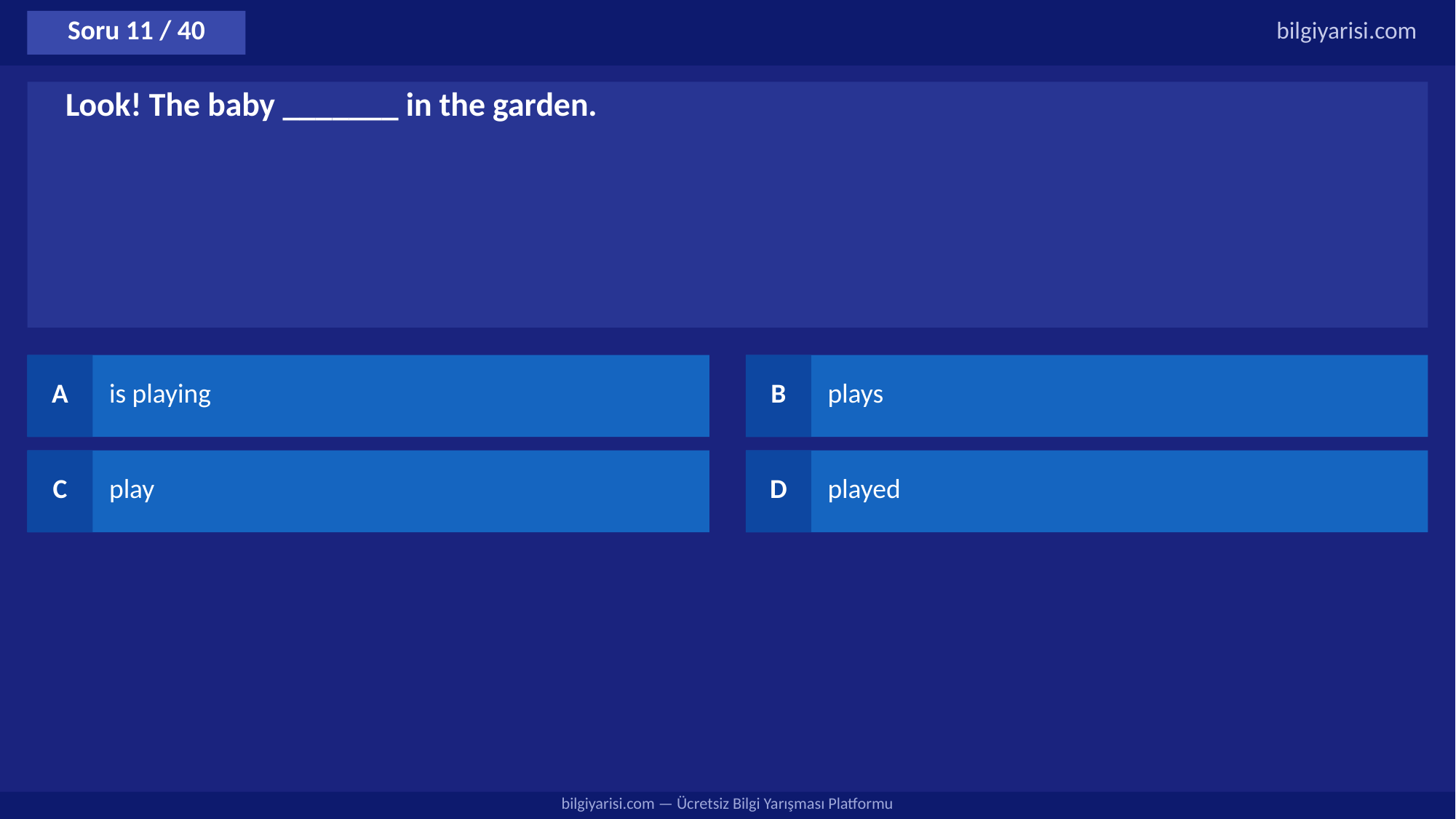

Soru 11 / 40
bilgiyarisi.com

Look! The baby _______ in the garden.

A
is playing

B
plays

C
play

D
played
bilgiyarisi.com — Ücretsiz Bilgi Yarışması Platformu